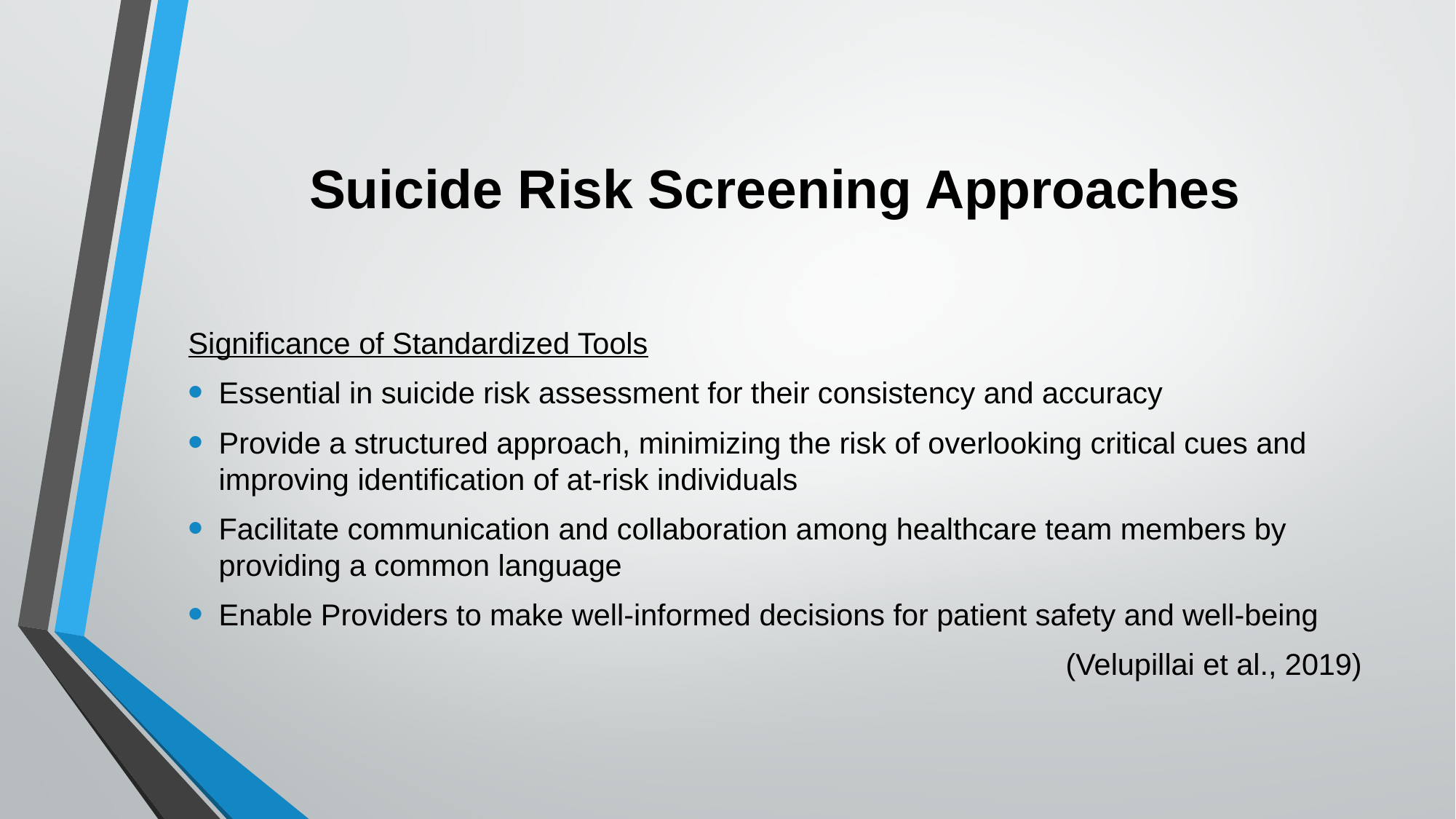

# Suicide Risk Screening Approaches
Significance of Standardized Tools
Essential in suicide risk assessment for their consistency and accuracy
Provide a structured approach, minimizing the risk of overlooking critical cues and improving identification of at-risk individuals
Facilitate communication and collaboration among healthcare team members by providing a common language
Enable Providers to make well-informed decisions for patient safety and well-being
(Velupillai et al., 2019)